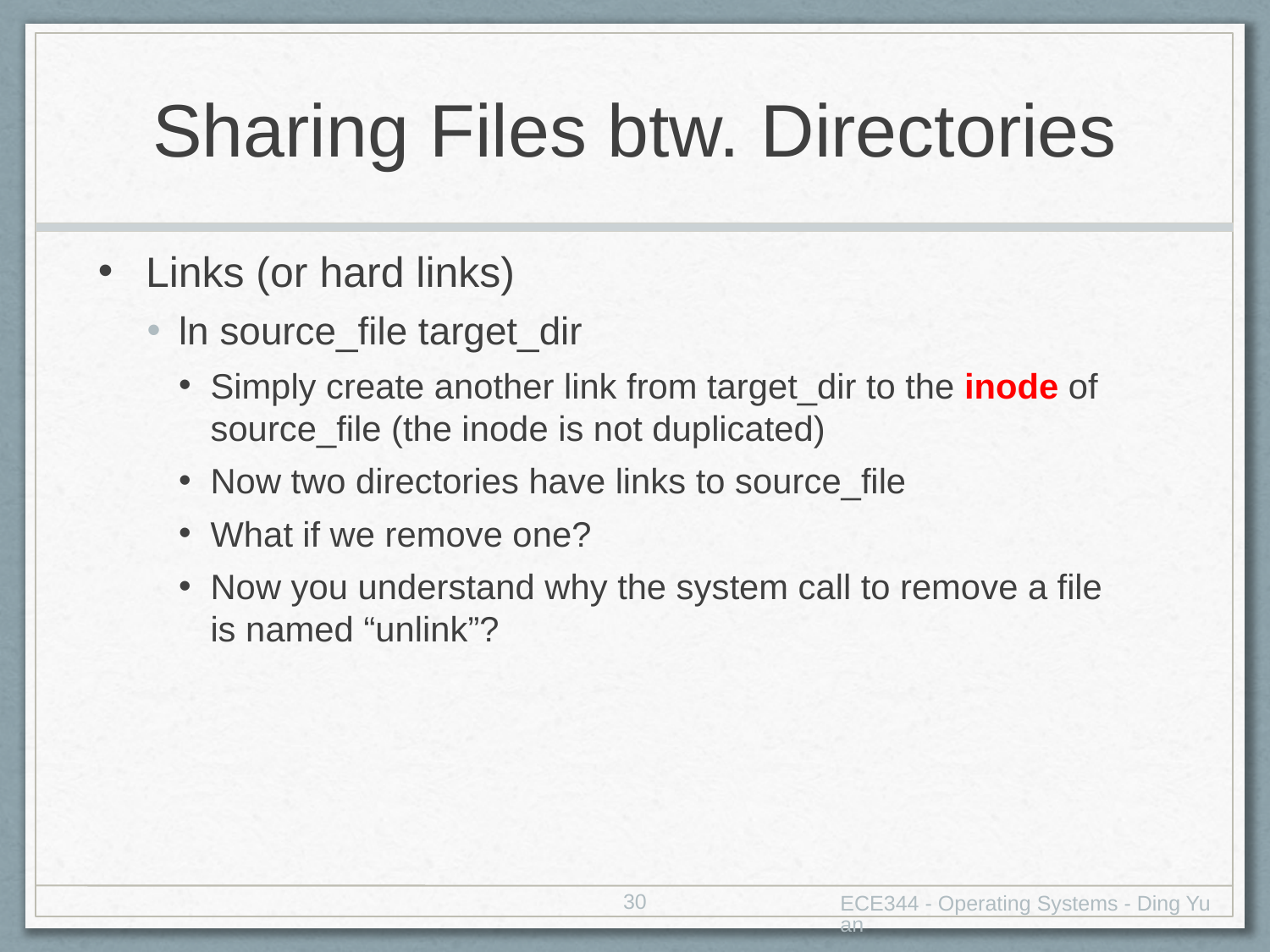

# Sharing Files btw. Directories
Links (or hard links)
ln source_file target_dir
Simply create another link from target_dir to the inode of source_file (the inode is not duplicated)
Now two directories have links to source_file
What if we remove one?
Now you understand why the system call to remove a file is named “unlink”?

30
ECE344 - Operating Systems - Ding Yuan